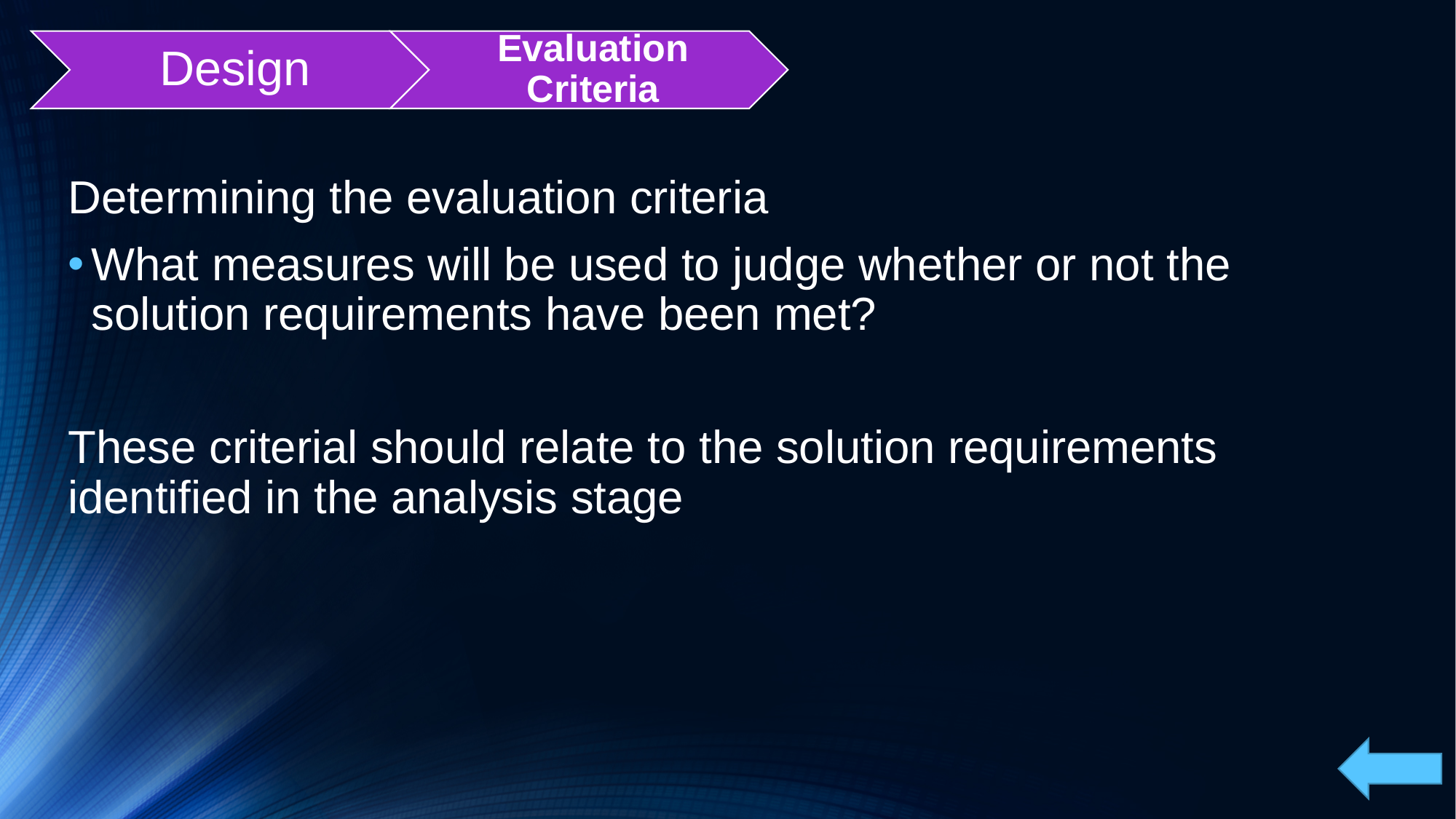

Design
Evaluation Criteria
Determining the evaluation criteria
What measures will be used to judge whether or not the solution requirements have been met?

These criterial should relate to the solution requirements identified in the analysis stage